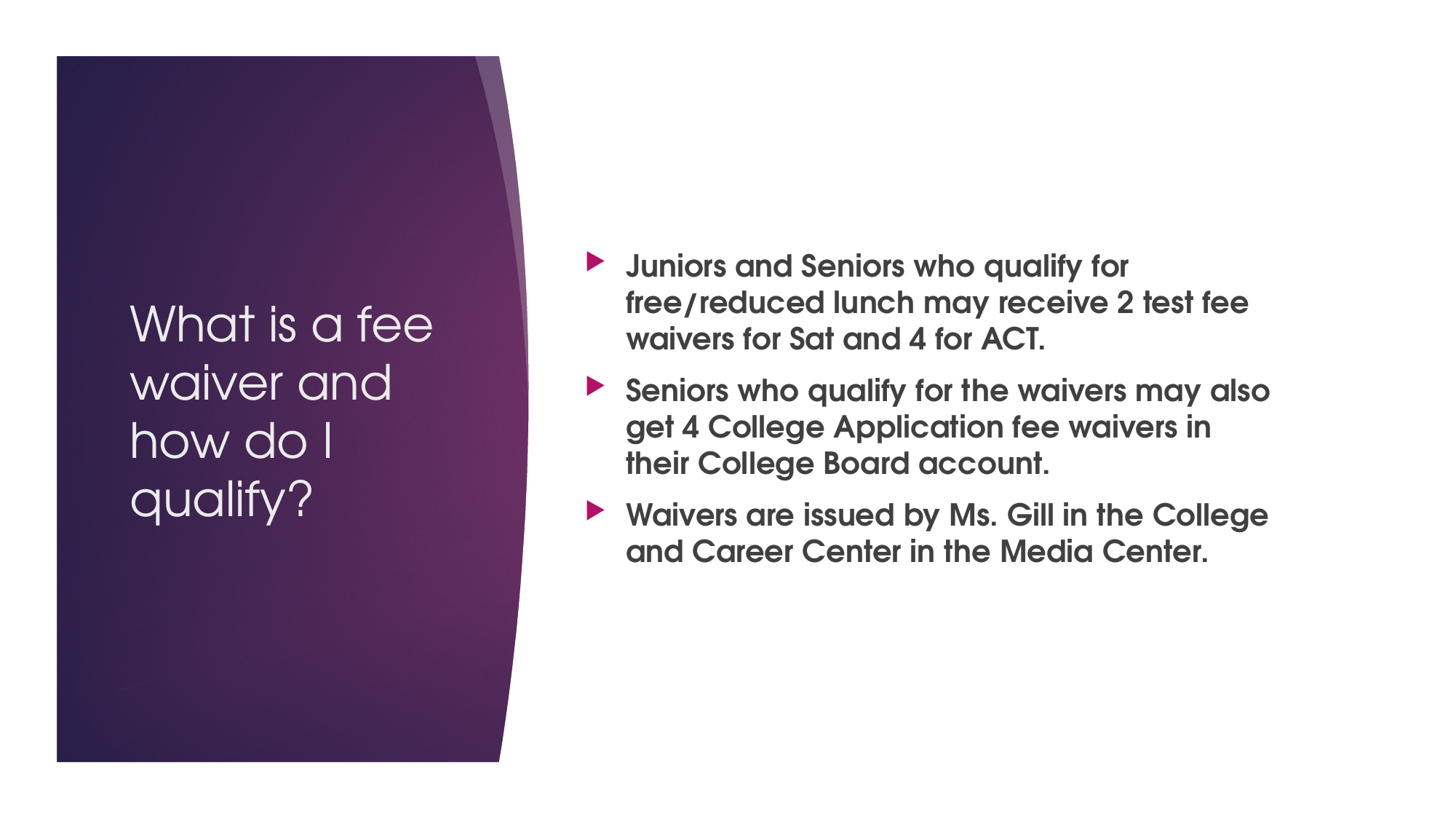

Juniors and Seniors who qualify for free/reduced lunch may receive 2 test fee waivers for Sat and 4 for ACT.
Seniors who qualify for the waivers may also get 4 College Application fee waivers in their College Board account.
Waivers are issued by Ms. Gill in the College and Career Center in the Media Center.
# What is a fee waiver and how do I qualify?